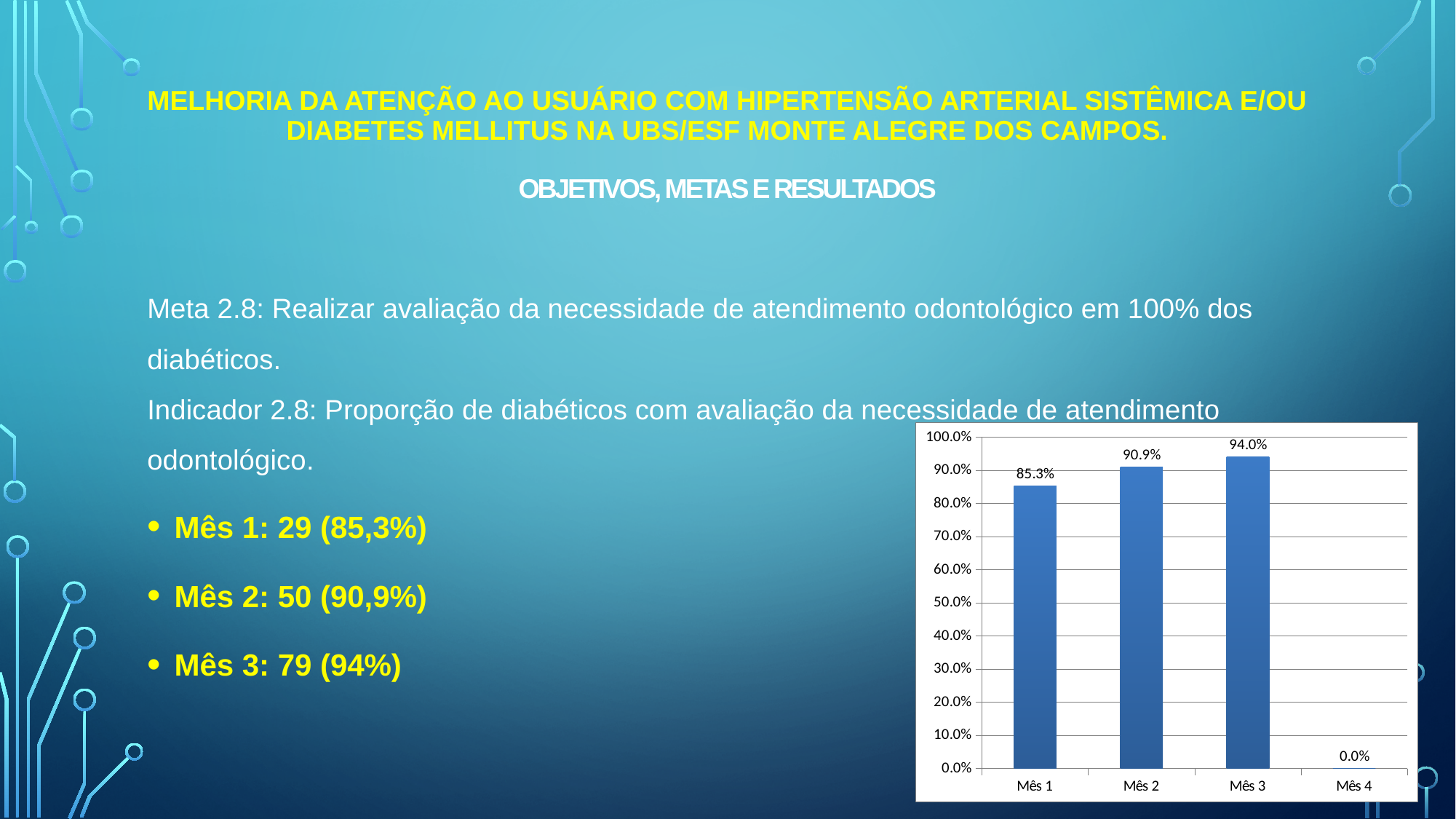

# Melhoria da Atenção ao usuário com hipertensão arterial sistêmica e/ou Diabetes Mellitus na UBS/ESF Monte Alegre dos Campos. Objetivos, Metas e Resultados
Meta 2.8: Realizar avaliação da necessidade de atendimento odontológico em 100% dos  diabéticos.
Indicador 2.8: Proporção de diabéticos com avaliação da necessidade de atendimento odontológico.
Mês 1: 29 (85,3%)
Mês 2: 50 (90,9%)
Mês 3: 79 (94%)

### Chart

| Category | Proporção de diabéticos com avaliação da necessidade de atendimento odontológico |
|---|---|
| Mês 1 | 0.8529411764705882 |
| Mês 2 | 0.9090909090909091 |
| Mês 3 | 0.9404761904761905 |
| Mês 4 | 0.0 |